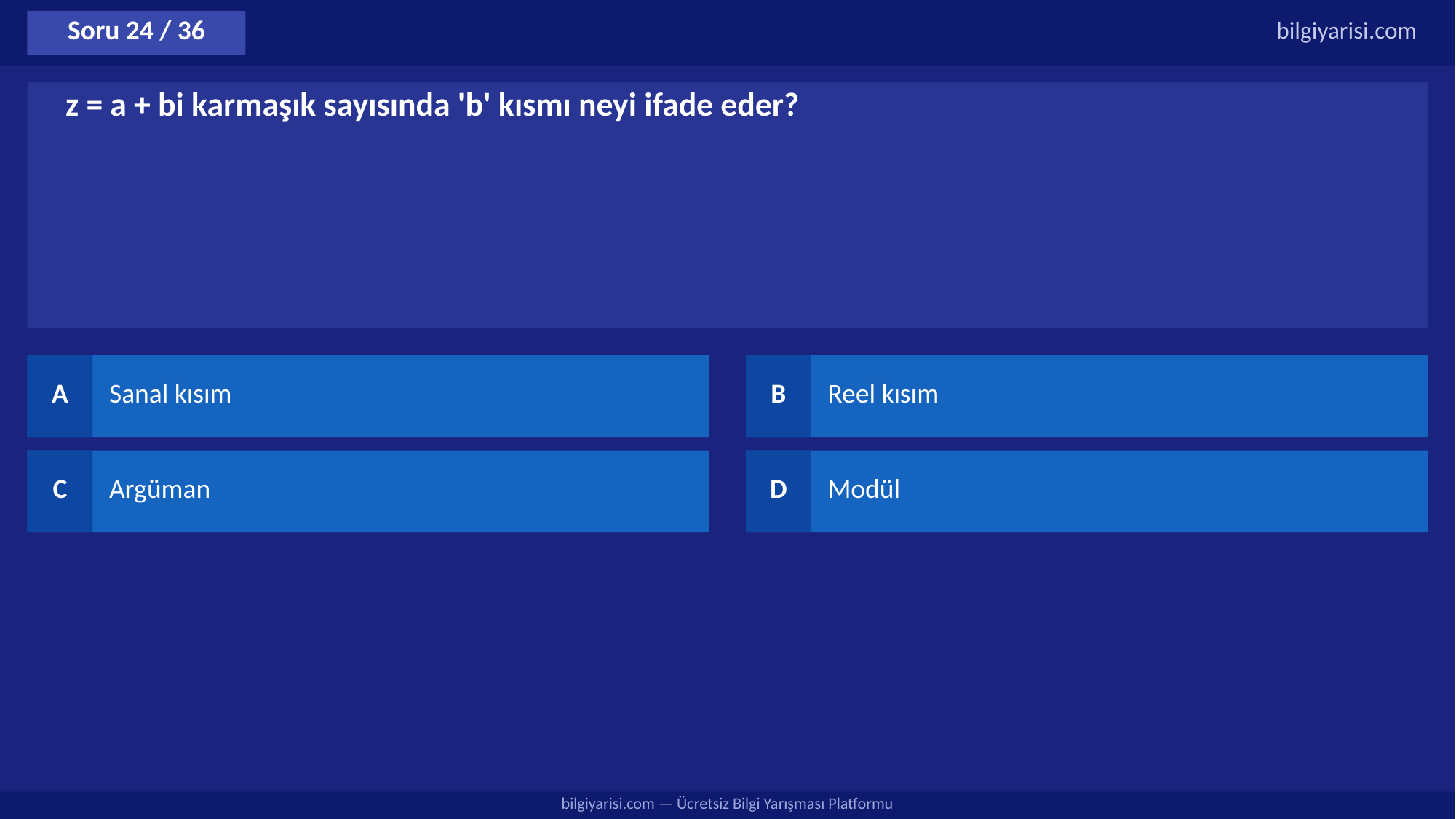

Soru 24 / 36
bilgiyarisi.com

z = a + bi karmaşık sayısında 'b' kısmı neyi ifade eder?

A
Sanal kısım

B
Reel kısım

C
Argüman

D
Modül
bilgiyarisi.com — Ücretsiz Bilgi Yarışması Platformu